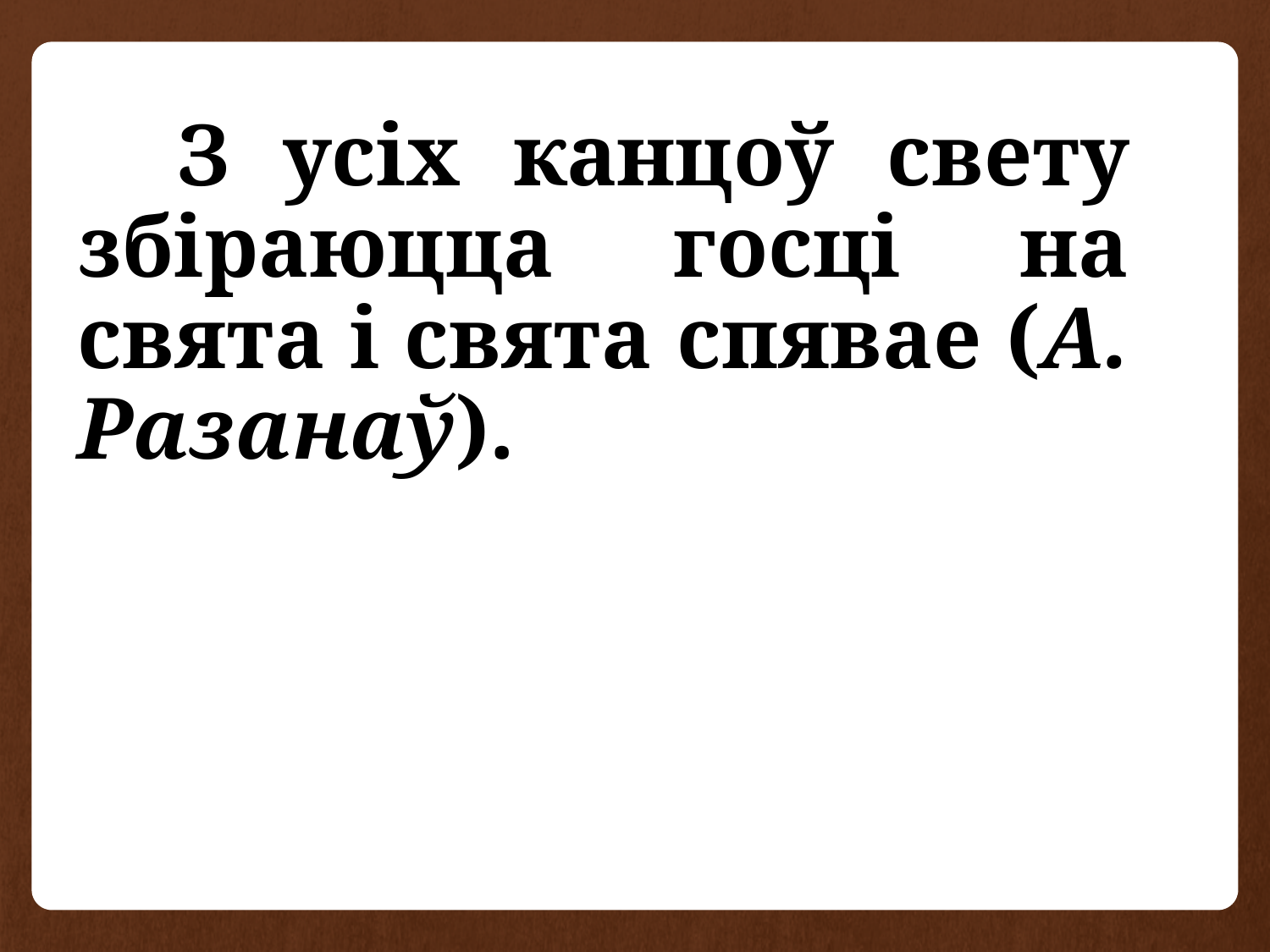

З усіх канцоў свету збіраюцца госці на свята і свята спявае (А. Разанаў).